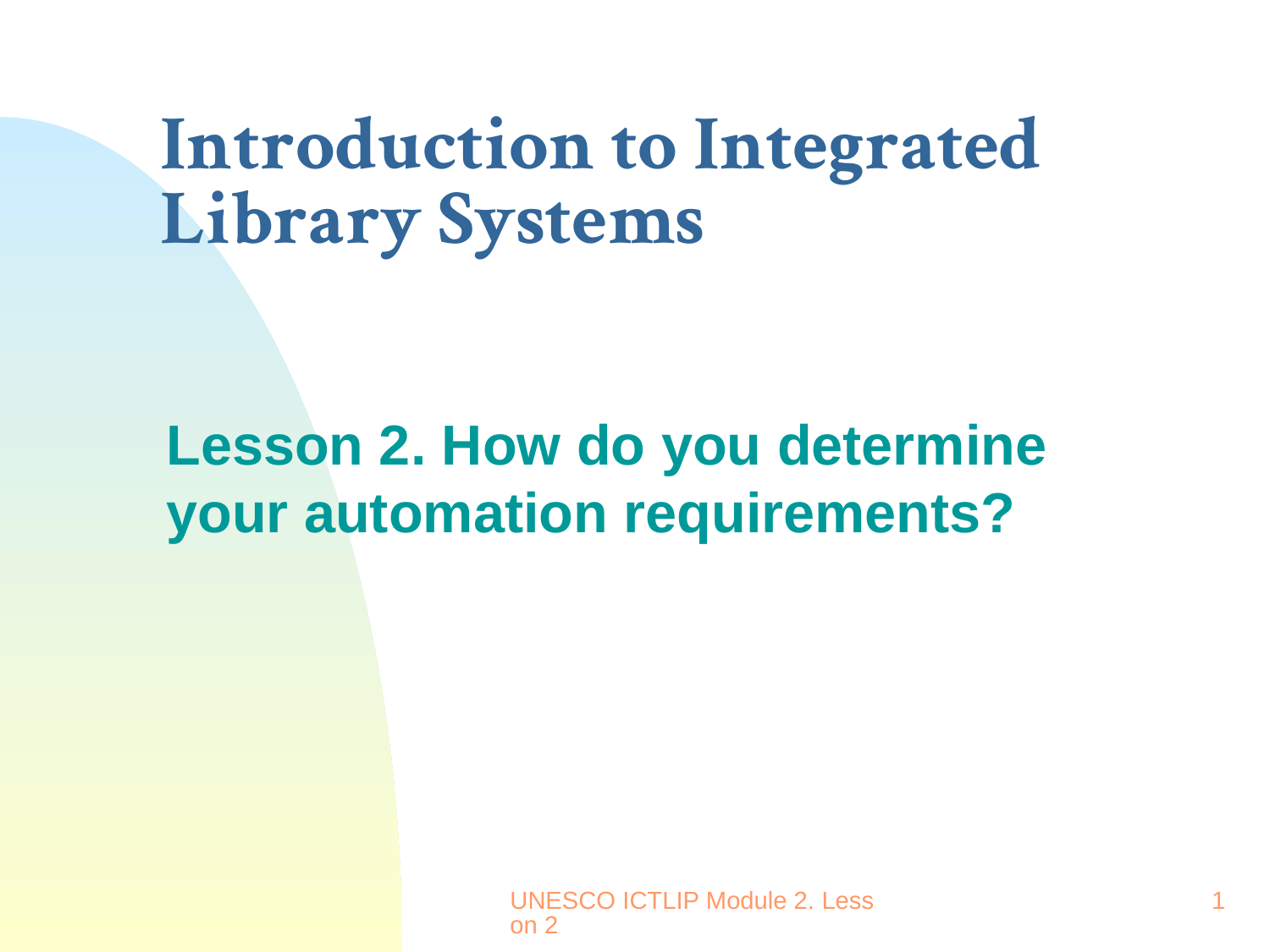

# Introduction to Integrated Library Systems
Lesson 2. How do you determine your automation requirements?
UNESCO ICTLIP Module 2. Lesson 2
1